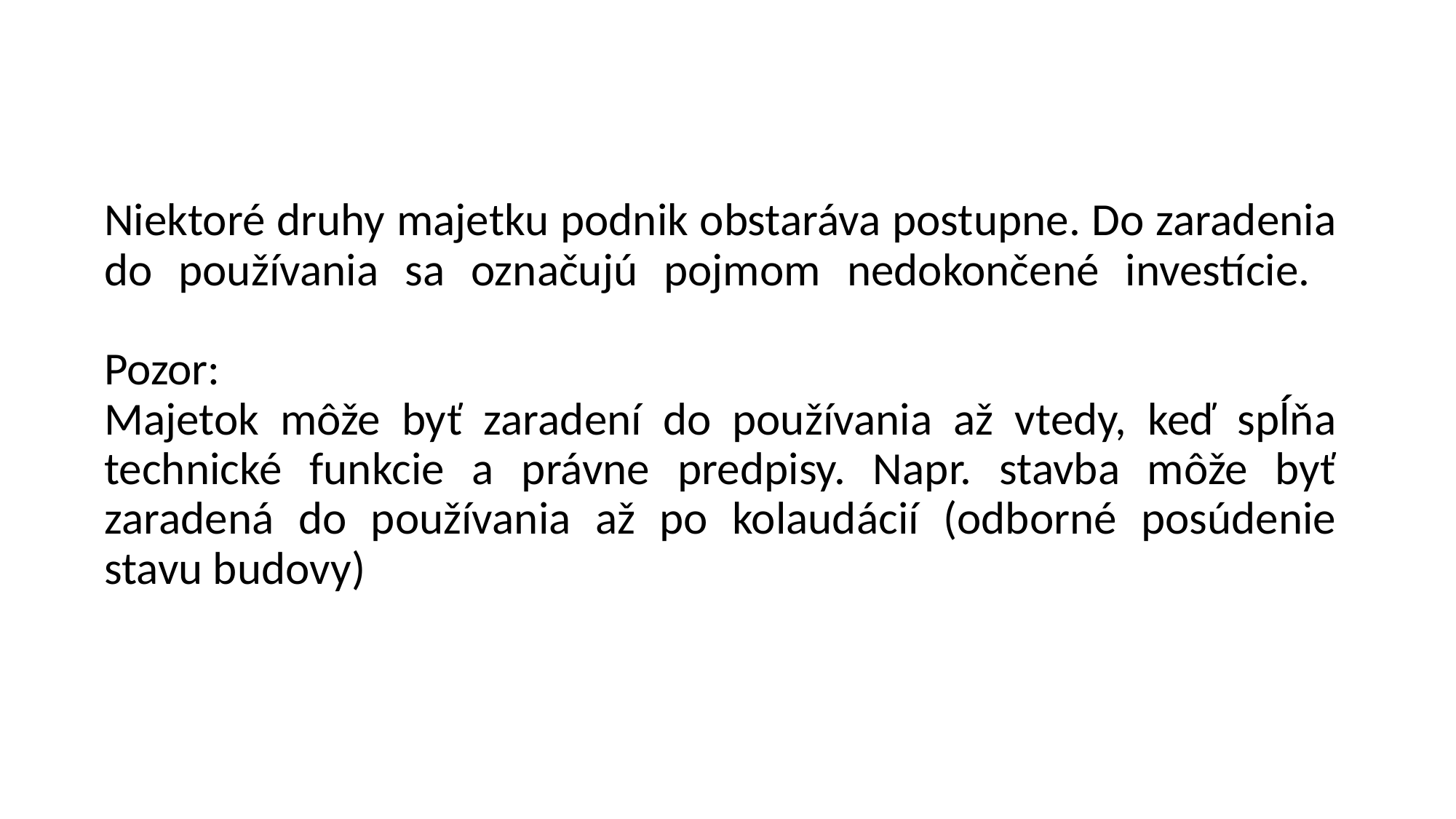

# Niektoré druhy majetku podnik obstaráva postupne. Do zaradenia do používania sa označujú pojmom nedokončené investície. Pozor: Majetok môže byť zaradení do používania až vtedy, keď spĺňa technické funkcie a právne predpisy. Napr. stavba môže byť zaradená do používania až po kolaudácií (odborné posúdenie stavu budovy)